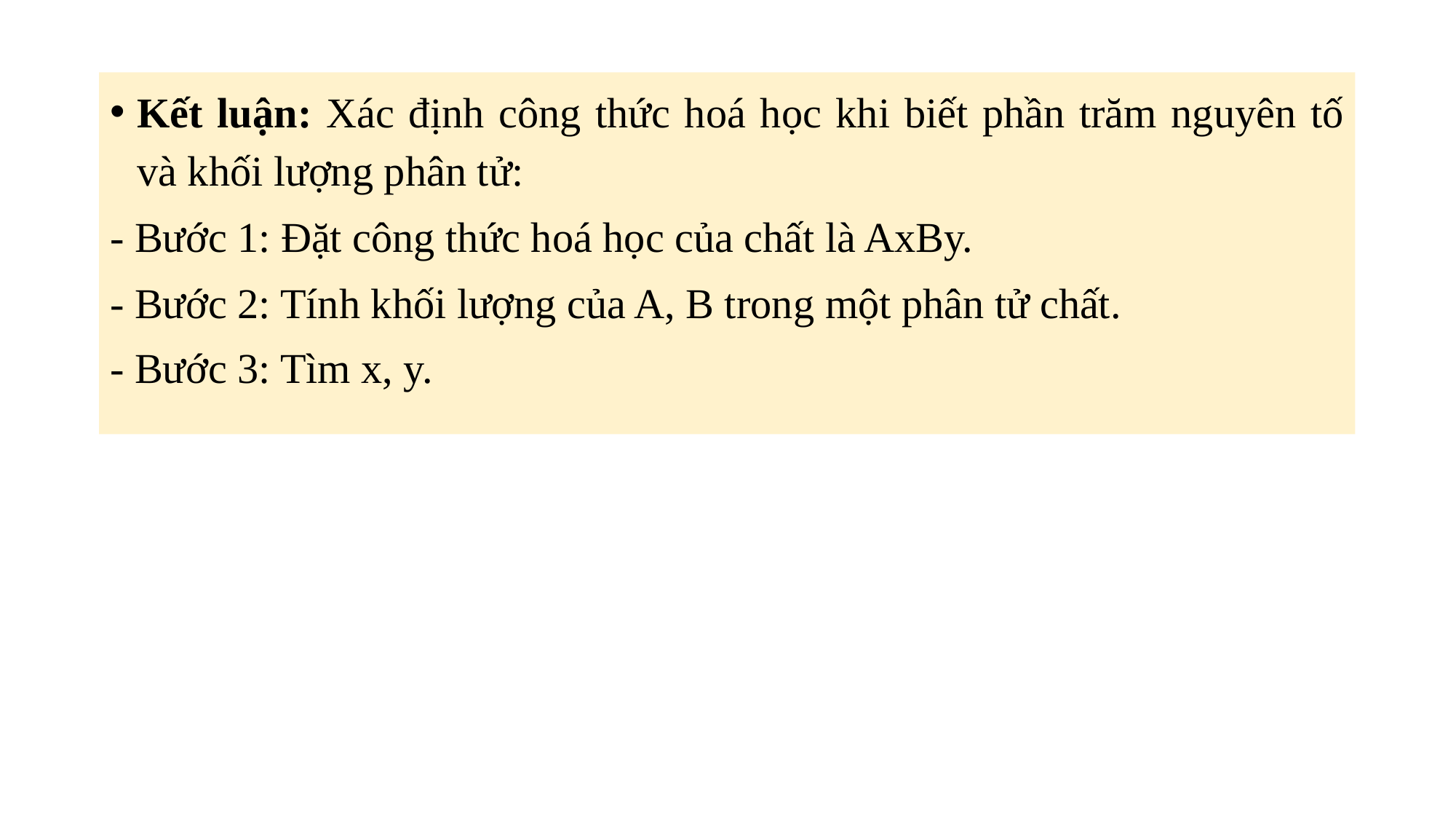

Kết luận: Xác định công thức hoá học khi biết phần trăm nguyên tố và khối lượng phân tử:
- Bước 1: Đặt công thức hoá học của chất là AxBy.
- Bước 2: Tính khối lượng của A, B trong một phân tử chất.
- Bước 3: Tìm x, y.